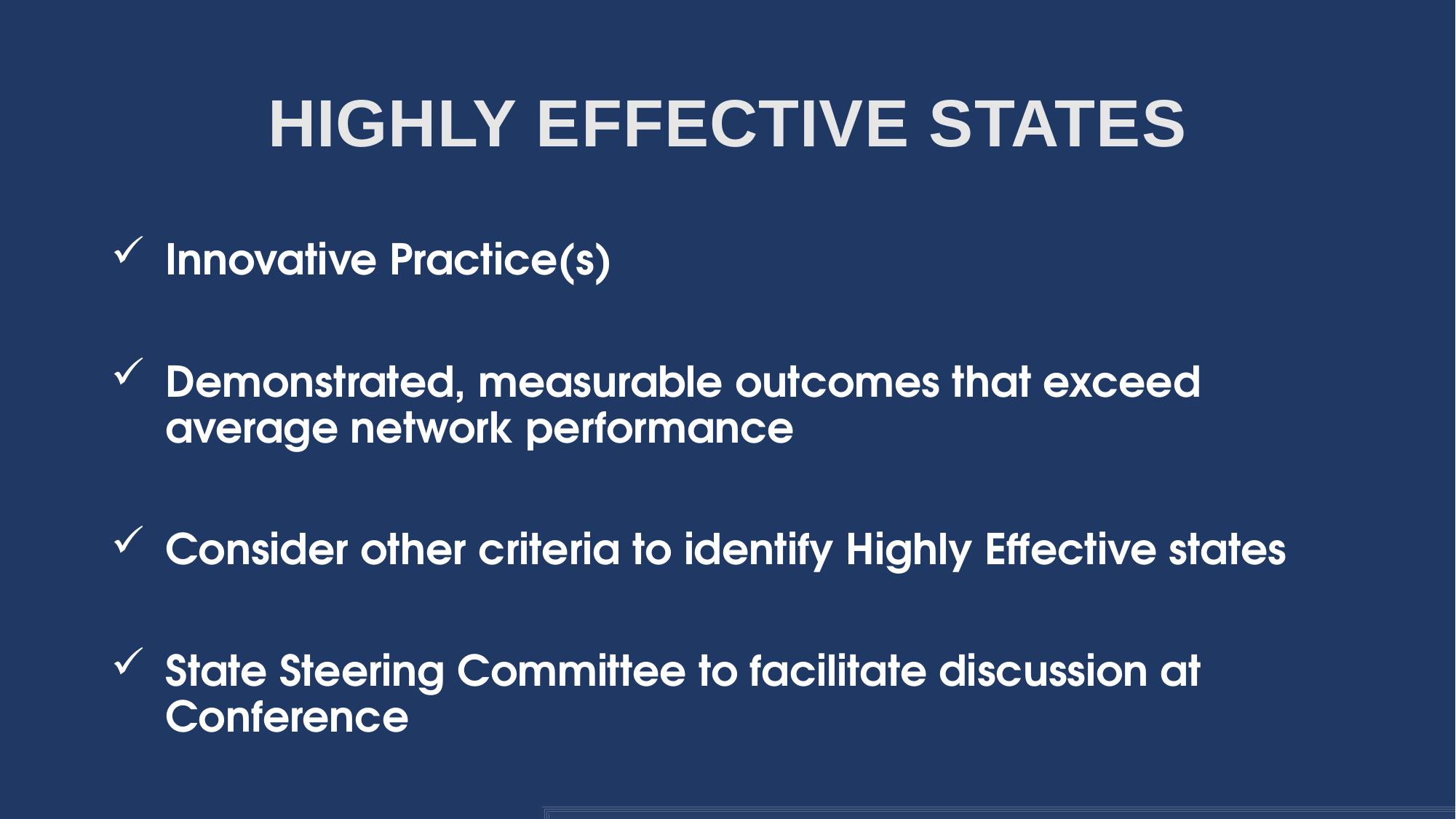

# Highly Effective States
Innovative Practice(s)

Demonstrated, measurable outcomes that exceed average network performance

Consider other criteria to identify Highly Effective states

State Steering Committee to facilitate discussion at Conference